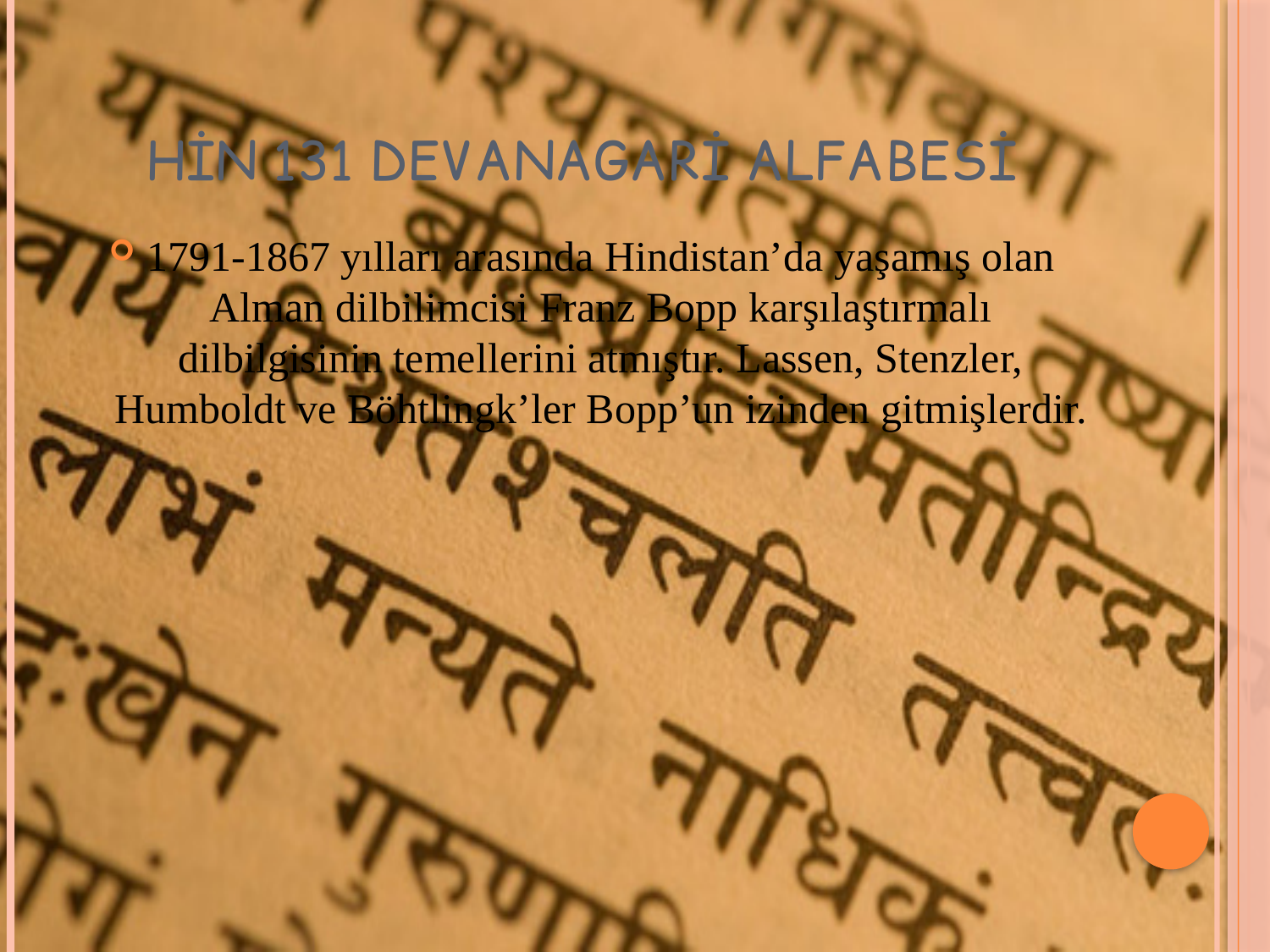

# HİN 131 DEVANAGARİ ALFABESİ
1791-1867 yılları arasında Hindistan’da yaşamış olan Alman dilbilimcisi Franz Bopp karşılaştırmalı dilbilgisinin temellerini atmıştır. Lassen, Stenzler, Humboldt ve Böhtlingk’ler Bopp’un izinden gitmişlerdir.